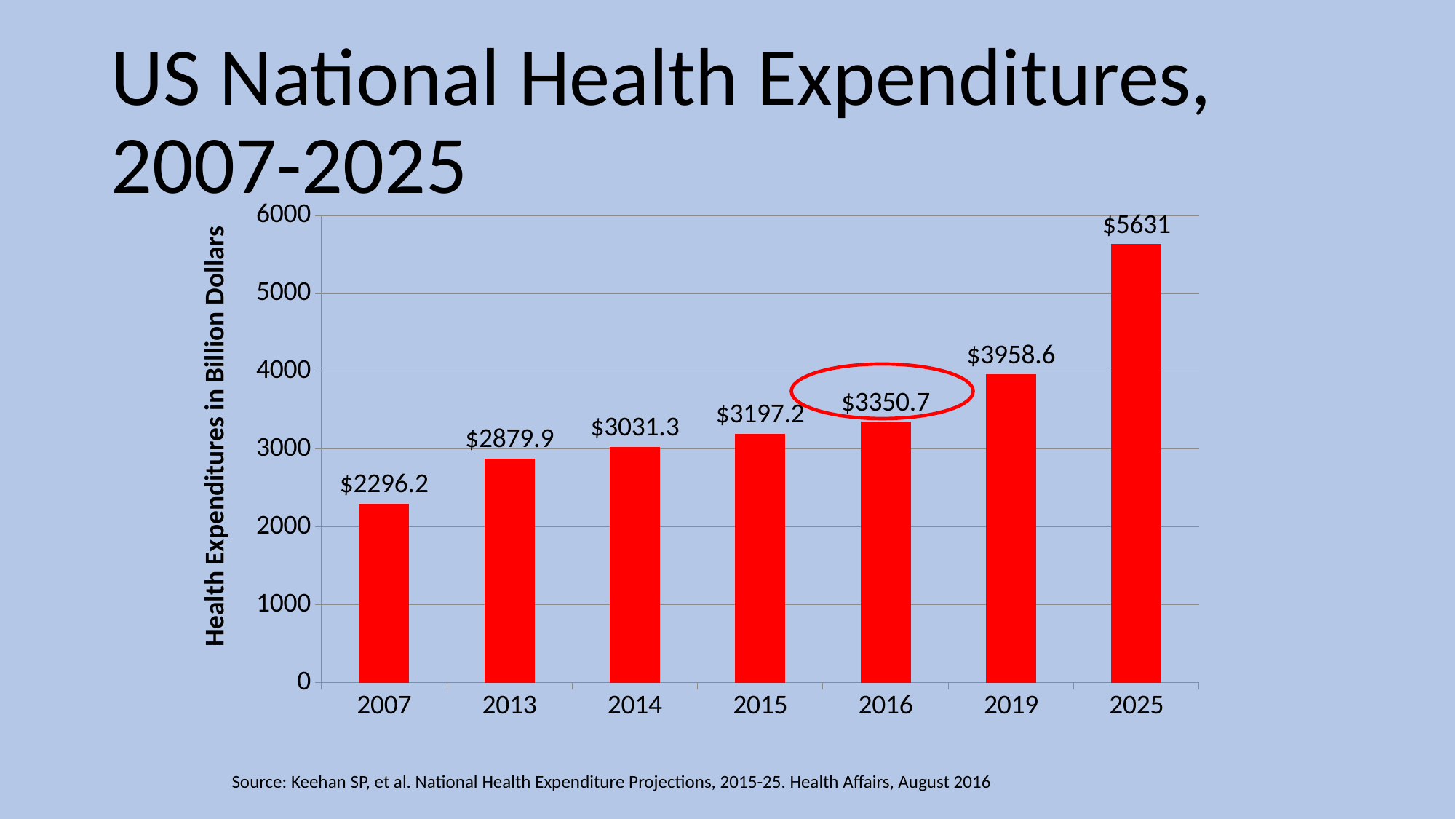

# US National Health Expenditures, 2007-2025

### Chart

| Category | Series 1 |
|---|---|
| 2007 | 2296.2 |
| 2013 | 2879.9 |
| 2014 | 3031.3 |
| 2015 | 3197.2 |
| 2016 | 3350.7 |
| 2019 | 3958.6 |
| 2025 | 5631.0 |
Health Expenditures in Billion Dollars
Source: Keehan SP, et al. National Health Expenditure Projections, 2015-25. Health Affairs, August 2016